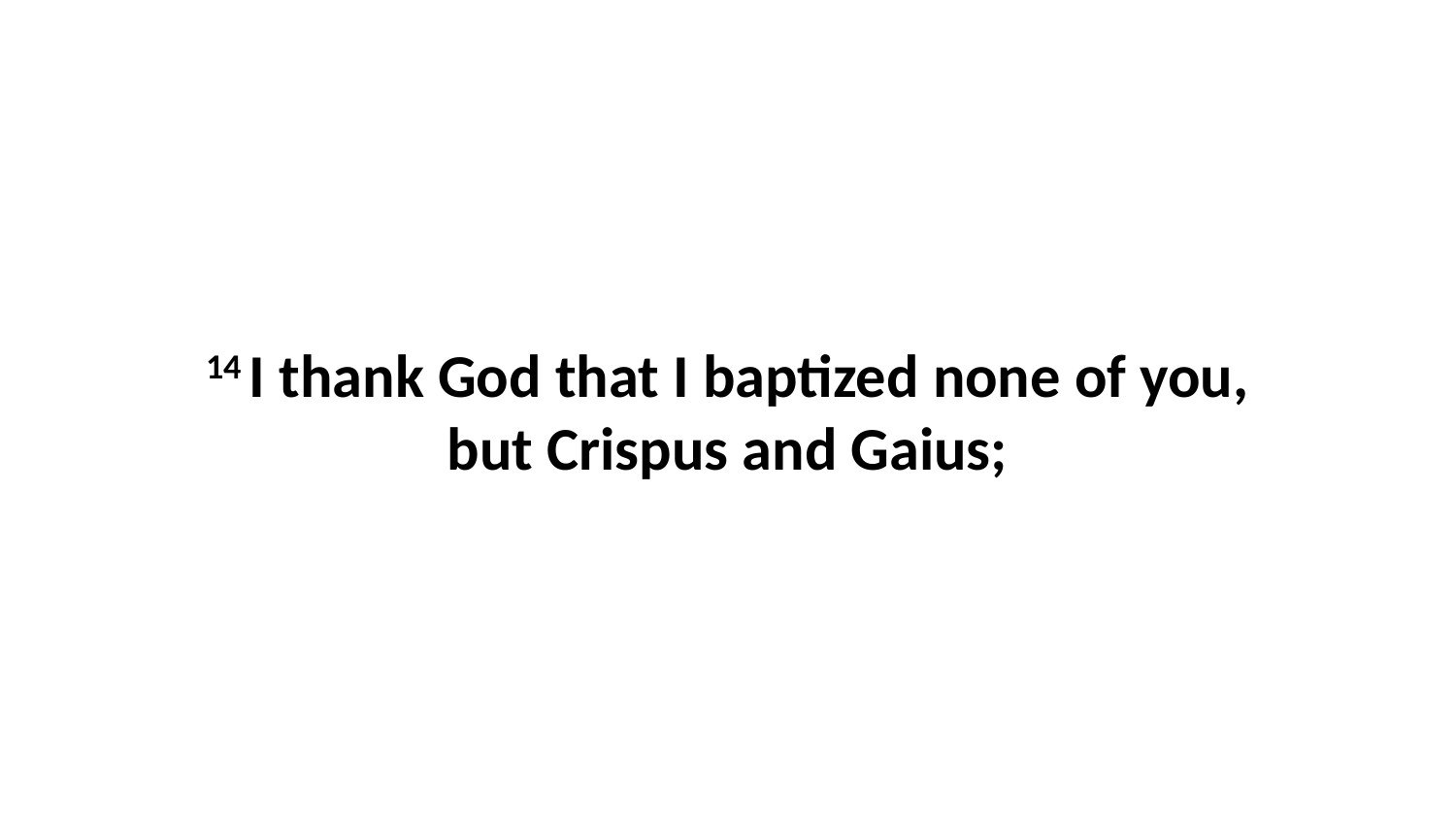

14 I thank God that I baptized none of you, but Crispus and Gaius;